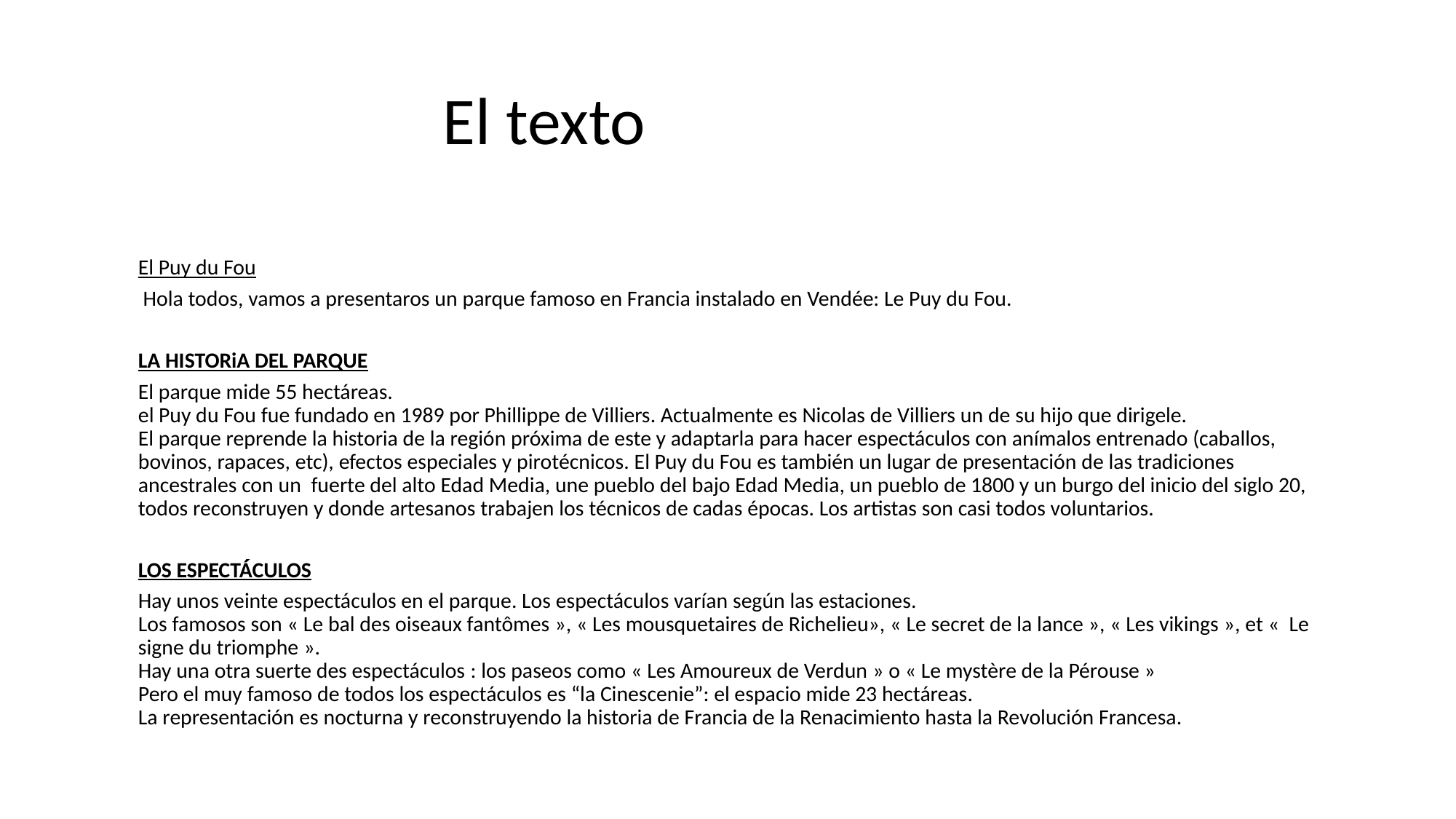

# El texto
El Puy du Fou
 Hola todos, vamos a presentaros un parque famoso en Francia instalado en Vendée: Le Puy du Fou.

LA HISTORiA DEL PARQUE
El parque mide 55 hectáreas.
el Puy du Fou fue fundado en 1989 por Phillippe de Villiers. Actualmente es Nicolas de Villiers un de su hijo que dirigele.
El parque reprende la historia de la región próxima de este y adaptarla para hacer espectáculos con anímalos entrenado (caballos, bovinos, rapaces, etc), efectos especiales y pirotécnicos. El Puy du Fou es también un lugar de presentación de las tradiciones ancestrales con un  fuerte del alto Edad Media, une pueblo del bajo Edad Media, un pueblo de 1800 y un burgo del inicio del siglo 20, todos reconstruyen y donde artesanos trabajen los técnicos de cadas épocas. Los artistas son casi todos voluntarios.

LOS ESPECTÁCULOS
Hay unos veinte espectáculos en el parque. Los espectáculos varían según las estaciones.
Los famosos son « Le bal des oiseaux fantômes », « Les mousquetaires de Richelieu», « Le secret de la lance », « Les vikings », et «  Le signe du triomphe ».
Hay una otra suerte des espectáculos : los paseos como « Les Amoureux de Verdun » o « Le mystère de la Pérouse »
Pero el muy famoso de todos los espectáculos es “la Cinescenie”: el espacio mide 23 hectáreas.
La representación es nocturna y reconstruyendo la historia de Francia de la Renacimiento hasta la Revolución Francesa.